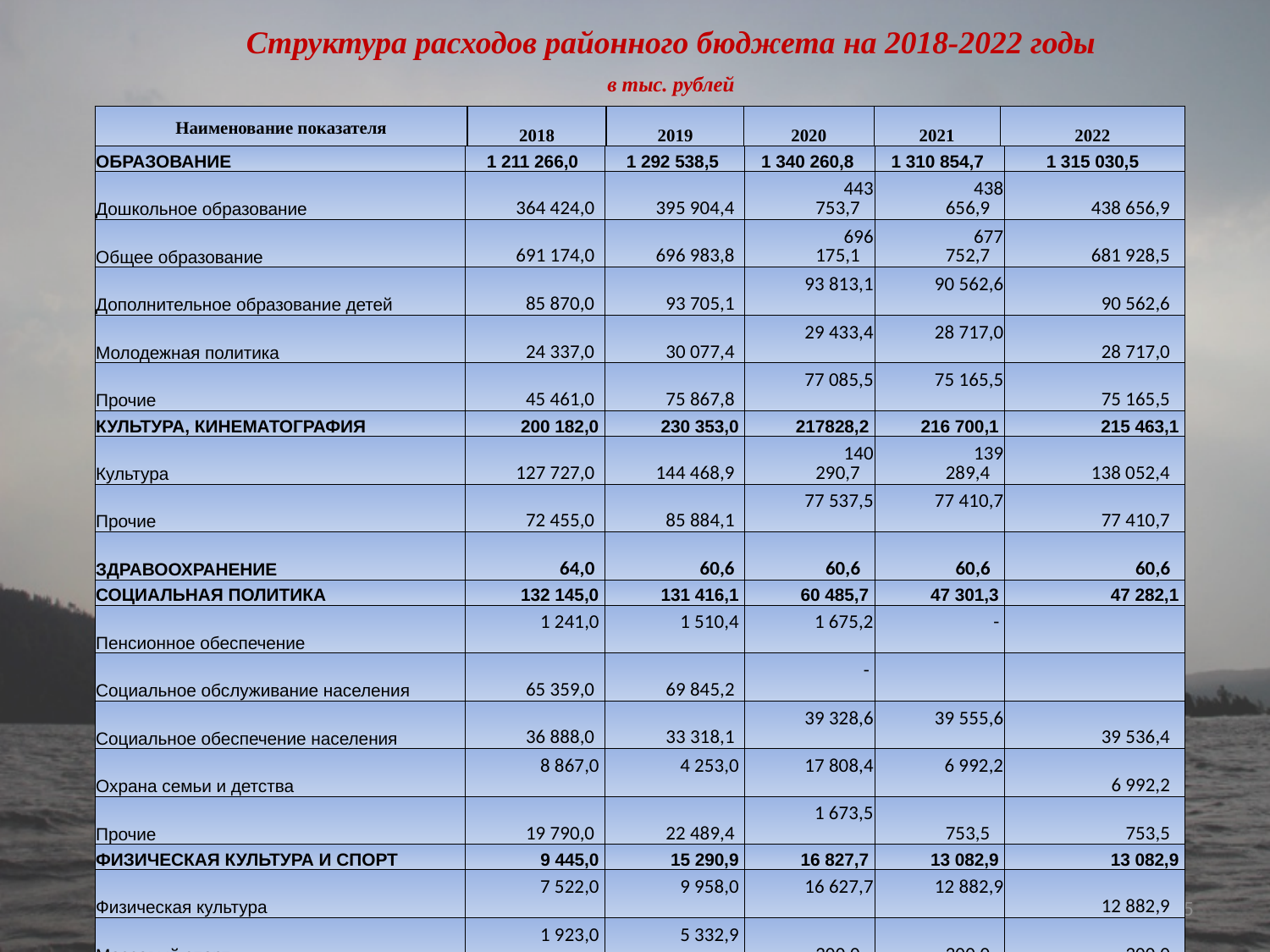

Структура расходов районного бюджета на 2018-2022 годы
в тыс. рублей
| Наименование показателя | 2018 | 2019 | 2020 | 2021 | 2022 |
| --- | --- | --- | --- | --- | --- |
| ОБРАЗОВАНИЕ | 1 211 266,0 | 1 292 538,5 | 1 340 260,8 | 1 310 854,7 | 1 315 030,5 |
| --- | --- | --- | --- | --- | --- |
| Дошкольное образование | 364 424,0 | 395 904,4 | 443 753,7 | 438 656,9 | 438 656,9 |
| Общее образование | 691 174,0 | 696 983,8 | 696 175,1 | 677 752,7 | 681 928,5 |
| Дополнительное образование детей | 85 870,0 | 93 705,1 | 93 813,1 | 90 562,6 | 90 562,6 |
| Молодежная политика | 24 337,0 | 30 077,4 | 29 433,4 | 28 717,0 | 28 717,0 |
| Прочие | 45 461,0 | 75 867,8 | 77 085,5 | 75 165,5 | 75 165,5 |
| КУЛЬТУРА, КИНЕМАТОГРАФИЯ | 200 182,0 | 230 353,0 | 217828,2 | 216 700,1 | 215 463,1 |
| Культура | 127 727,0 | 144 468,9 | 140 290,7 | 139 289,4 | 138 052,4 |
| Прочие | 72 455,0 | 85 884,1 | 77 537,5 | 77 410,7 | 77 410,7 |
| ЗДРАВООХРАНЕНИЕ | 64,0 | 60,6 | 60,6 | 60,6 | 60,6 |
| СОЦИАЛЬНАЯ ПОЛИТИКА | 132 145,0 | 131 416,1 | 60 485,7 | 47 301,3 | 47 282,1 |
| Пенсионное обеспечение | 1 241,0 | 1 510,4 | 1 675,2 | - |  |
| Социальное обслуживание населения | 65 359,0 | 69 845,2 | - |  |  |
| Социальное обеспечение населения | 36 888,0 | 33 318,1 | 39 328,6 | 39 555,6 | 39 536,4 |
| Охрана семьи и детства | 8 867,0 | 4 253,0 | 17 808,4 | 6 992,2 | 6 992,2 |
| Прочие | 19 790,0 | 22 489,4 | 1 673,5 | 753,5 | 753,5 |
| ФИЗИЧЕСКАЯ КУЛЬТУРА И СПОРТ | 9 445,0 | 15 290,9 | 16 827,7 | 13 082,9 | 13 082,9 |
| Физическая культура | 7 522,0 | 9 958,0 | 16 627,7 | 12 882,9 | 12 882,9 |
| Массовый спорт | 1 923,0 | 5 332,9 | 200,0 | 200,0 | 200,0 |
| ОБСЛУЖИВАНИЕ МУНИЦИПАЛЬНОГО ДОЛГА | 40,0 | 3,1 | 55,2 | 55,3 | 2,7 |
| МЕЖБЮДЖЕТНЫЕ ТРАНСФЕРТЫ | 102 004,0 | 110 697,8 | 114 659,7 | 64 484,6 | 64 484,6 |
| Дотации на выравнивание бюджетной обеспеченности поселений района | 69 962,0 | 82 239,1 | 74 802,6 | 49 484,6 | 49 484,6 |
| Иные межбюджетные трансферты | 32 042,0 | 28 458,7 | 39 857,1 | 15 000,0 | 15 000,0 |
| Условно-утверждаемые расходы |  |  |  | 25 702,2 | 51 912,9 |
25